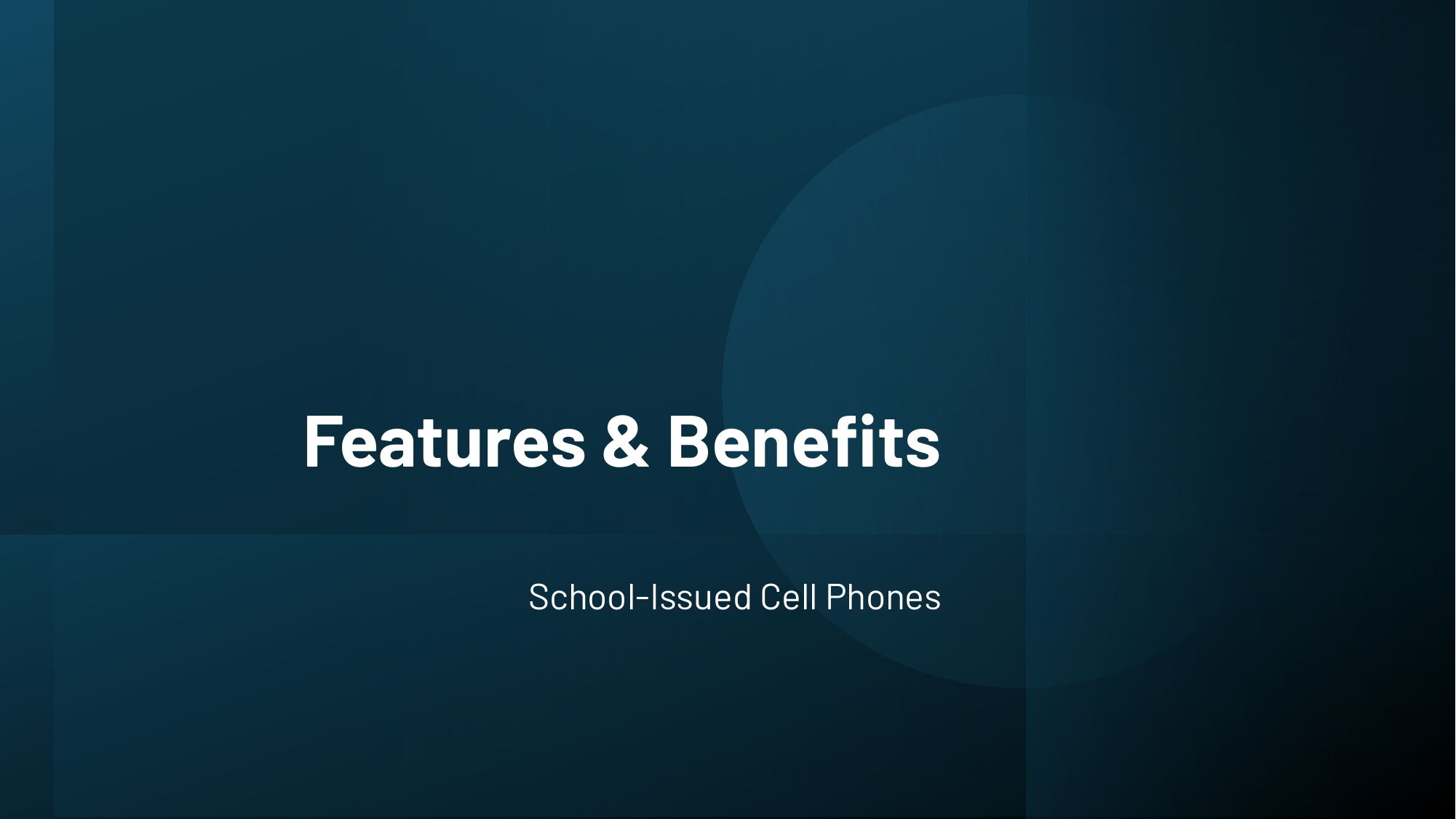

# Features & Benefits

School-Issued Cell Phones